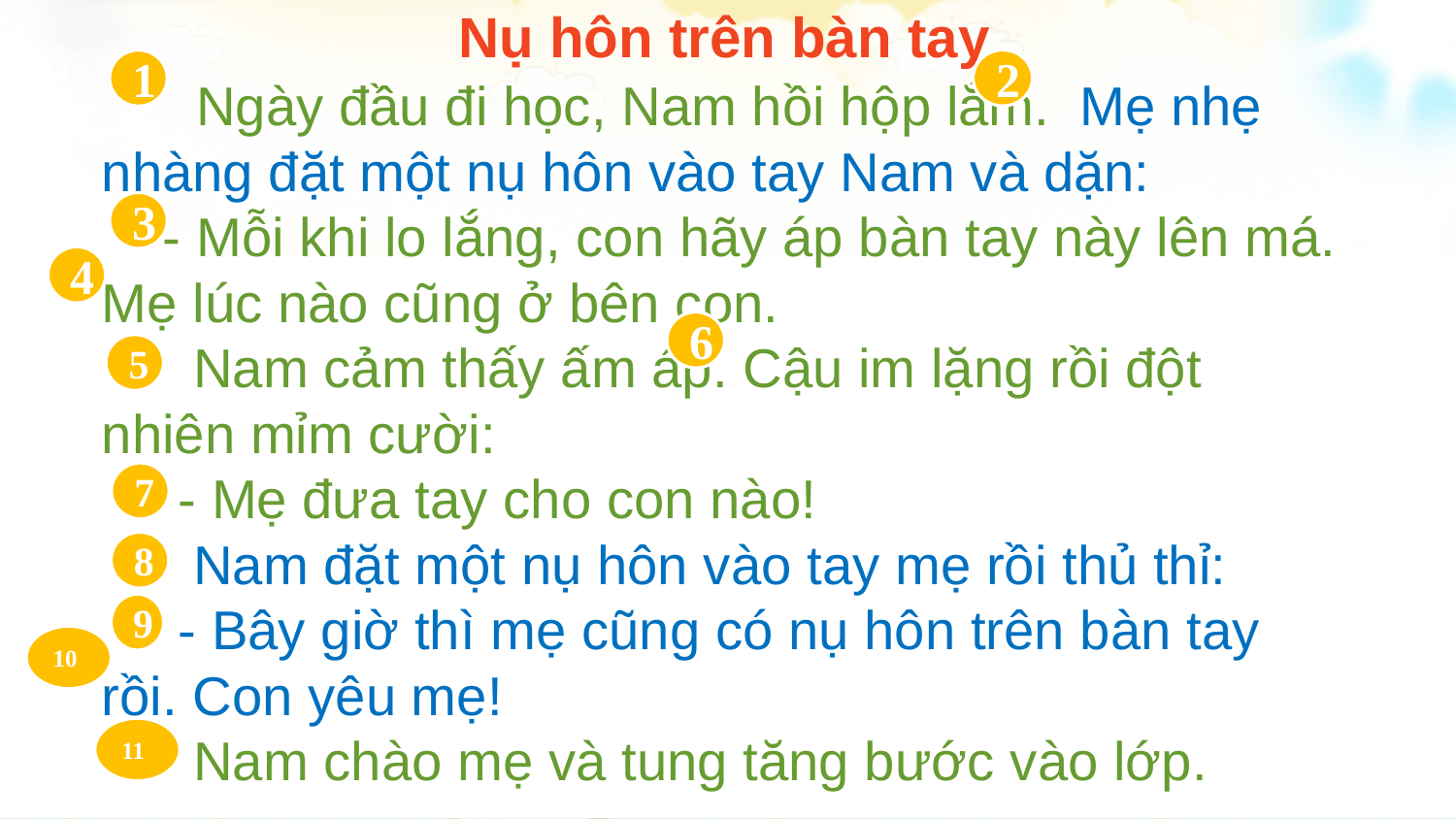

Nụ hôn trên bàn tay
      Ngày đầu đi học, Nam hồi hộp lắm.  Mẹ nhẹ nhàng đặt một nụ hôn vào tay Nam và dặn:
    - Mỗi khi lo lắng, con hãy áp bàn tay này lên má. Mẹ lúc nào cũng ở bên con.
      Nam cảm thấy ấm áp. Cậu im lặng rồi đột nhiên mỉm cười:
     - Mẹ đưa tay cho con nào!
      Nam đặt một nụ hôn vào tay mẹ rồi thủ thỉ:
     - Bây giờ thì mẹ cũng có nụ hôn trên bàn tay rồi. Con yêu mẹ!
      Nam chào mẹ và tung tăng bước vào lớp.

2
1
3
Mm
4
6
5
7
8
9
10
11